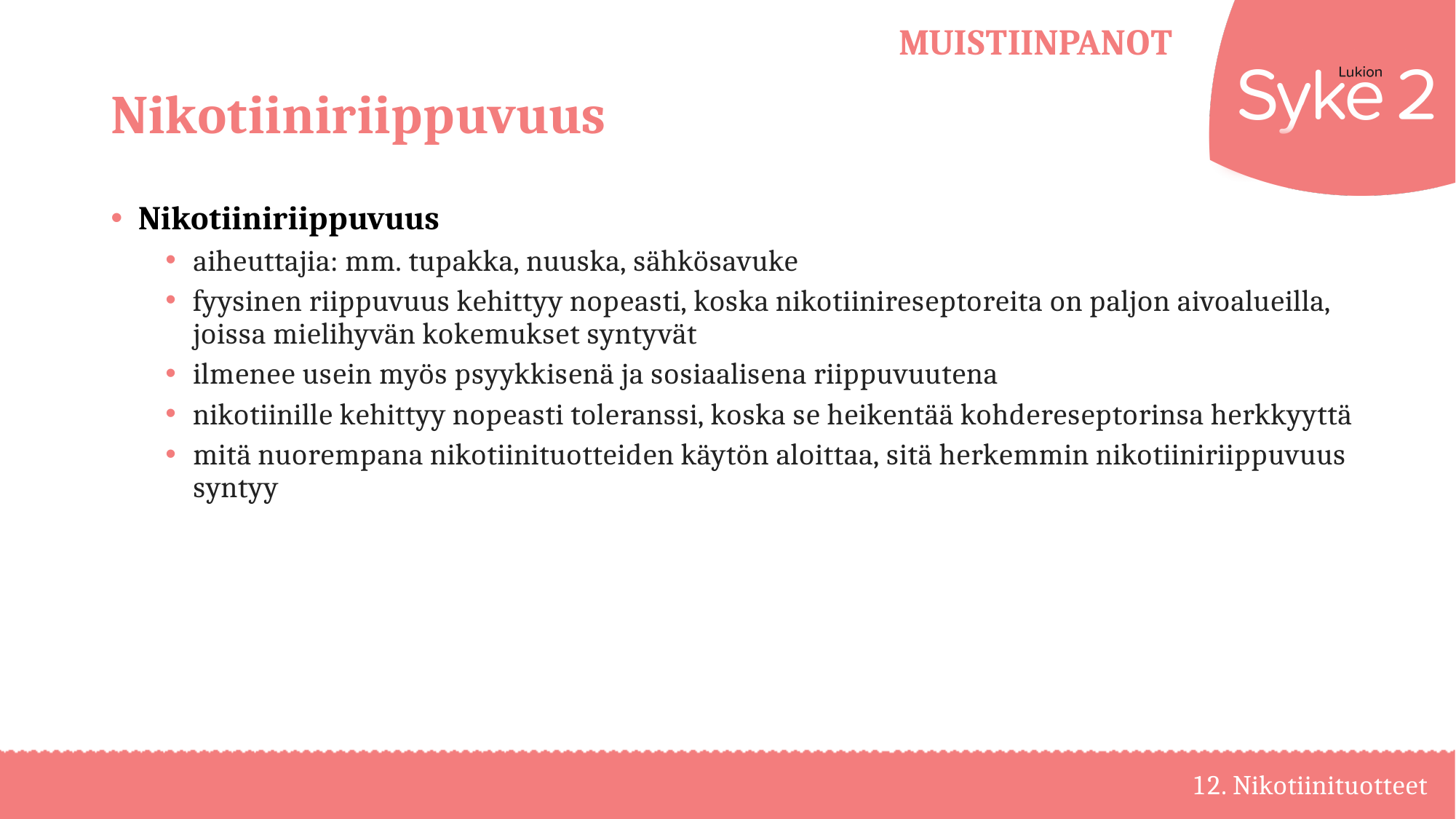

# Nikotiiniriippuvuus
Nikotiiniriippuvuus
aiheuttajia: mm. tupakka, nuuska, sähkösavuke
fyysinen riippuvuus kehittyy nopeasti, koska nikotiinireseptoreita on paljon aivoalueilla, joissa mielihyvän kokemukset syntyvät
ilmenee usein myös psyykkisenä ja sosiaalisena riippuvuutena
nikotiinille kehittyy nopeasti toleranssi, koska se heikentää kohdereseptorinsa herkkyyttä
mitä nuorempana nikotiinituotteiden käytön aloittaa, sitä herkemmin nikotiiniriippuvuus syntyy

12. Nikotiinituotteet